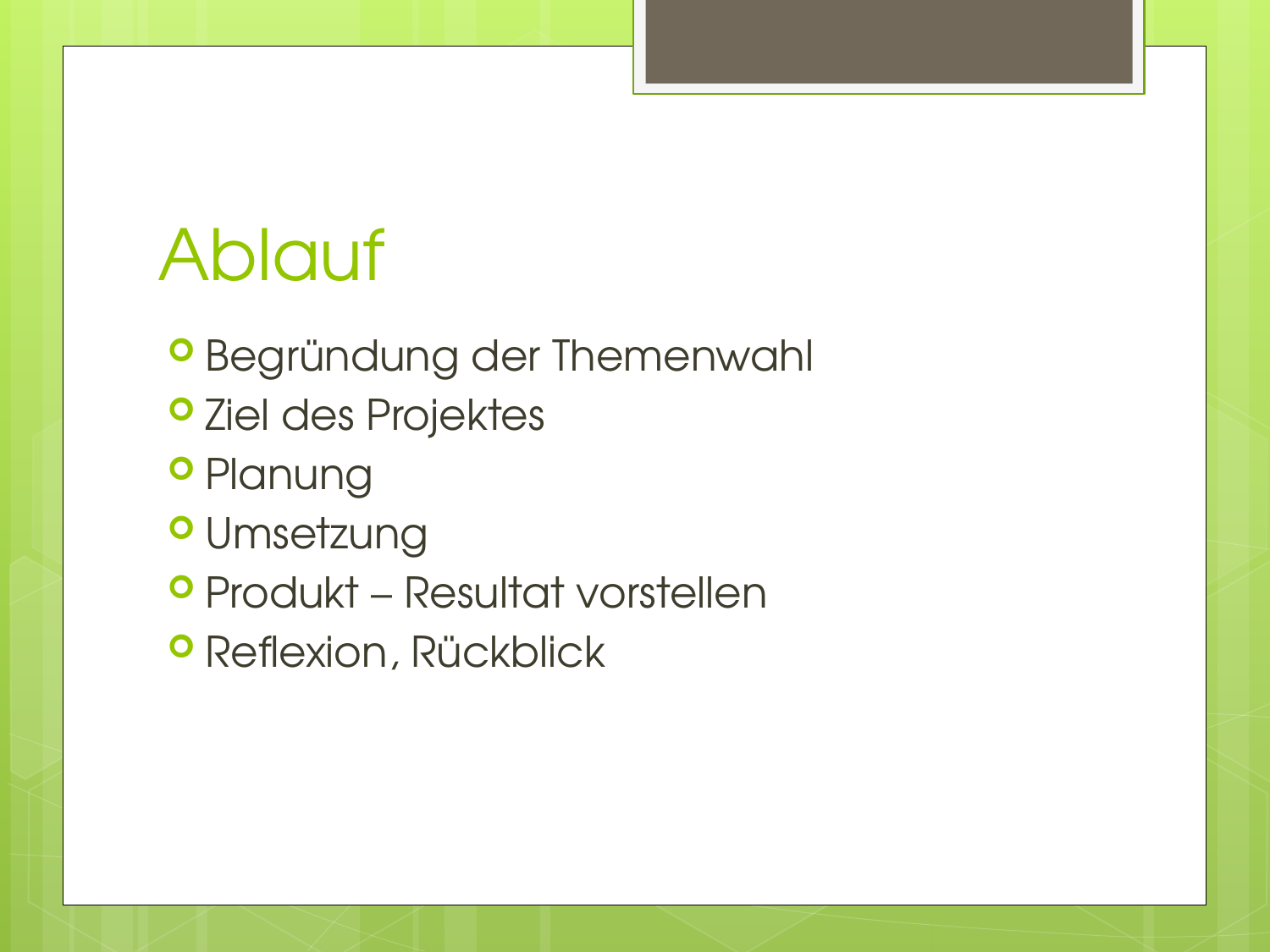

# Ablauf
Begründung der Themenwahl
Ziel des Projektes
Planung
Umsetzung
Produkt – Resultat vorstellen
Reflexion, Rückblick